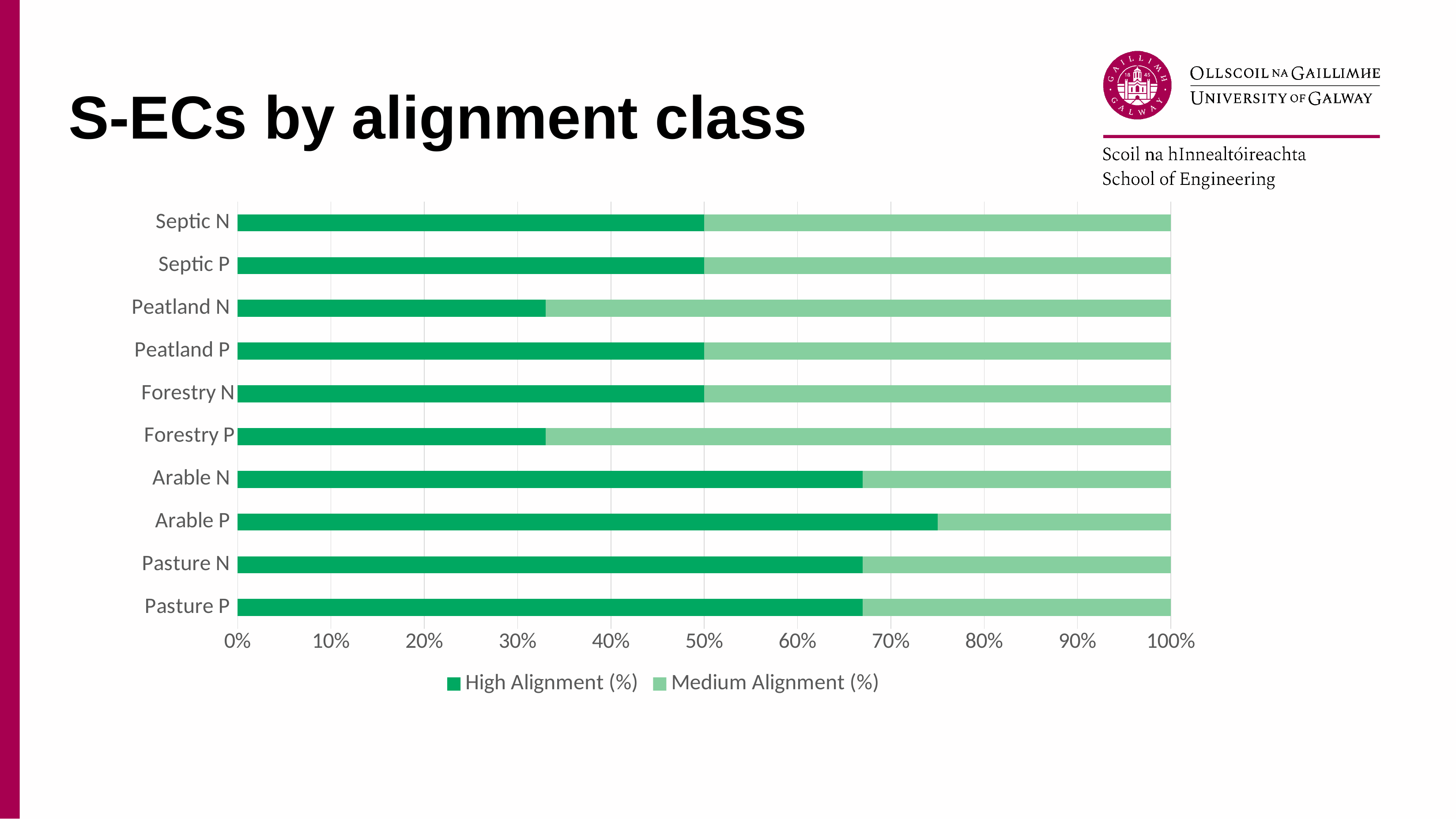

# S-ECs by alignment class

### Chart

| Category | High Alignment (%) | Medium Alignment (%) |
|---|---|---|
| Pasture P  | 67.0 | 33.0 |
| Pasture N  | 67.0 | 33.0 |
| Arable P  | 75.0 | 25.0 |
| Arable N  | 67.0 | 33.0 |
| Forestry P | 33.0 | 67.0 |
| Forestry N | 50.0 | 50.0 |
| Peatland P  | 50.0 | 50.0 |
| Peatland N  | 33.0 | 67.0 |
| Septic P  | 50.0 | 50.0 |
| Septic N  | 50.0 | 50.0 |